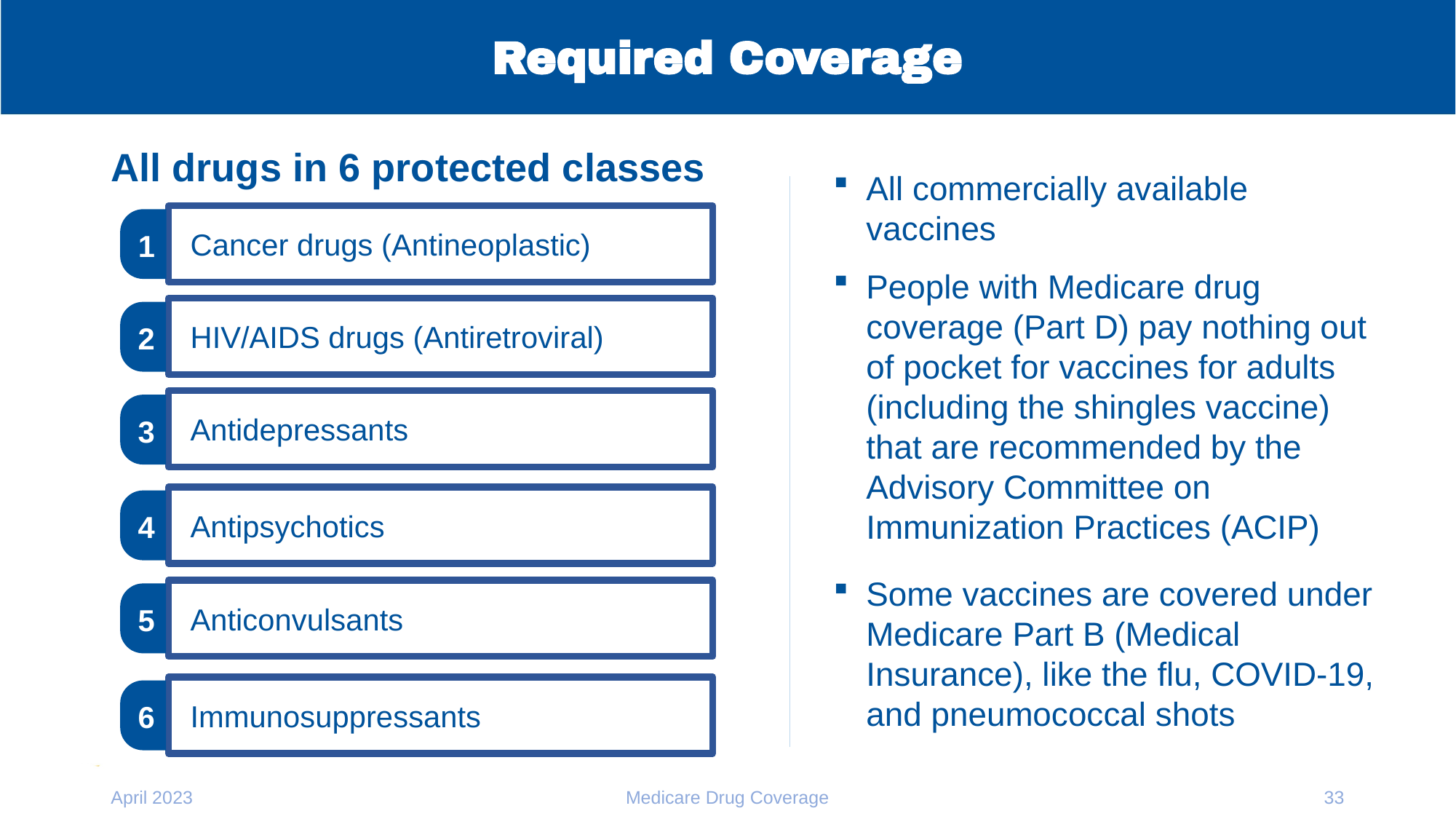

# Required Coverage
All drugs in 6 protected classes
All commercially available vaccines
People with Medicare drug coverage (Part D) pay nothing out of pocket for vaccines for adults (including the shingles vaccine) that are recommended by the Advisory Committee on Immunization Practices (ACIP)
Some vaccines are covered under Medicare Part B (Medical Insurance), like the flu, COVID-19, and pneumococcal shots
Cancer drugs (Antineoplastic)
1
HIV/AIDS drugs (Antiretroviral)
2
Antidepressants
3
Antipsychotics
4
Anticonvulsants
5
Immunosuppressants
6
April 2023
Medicare Drug Coverage
33